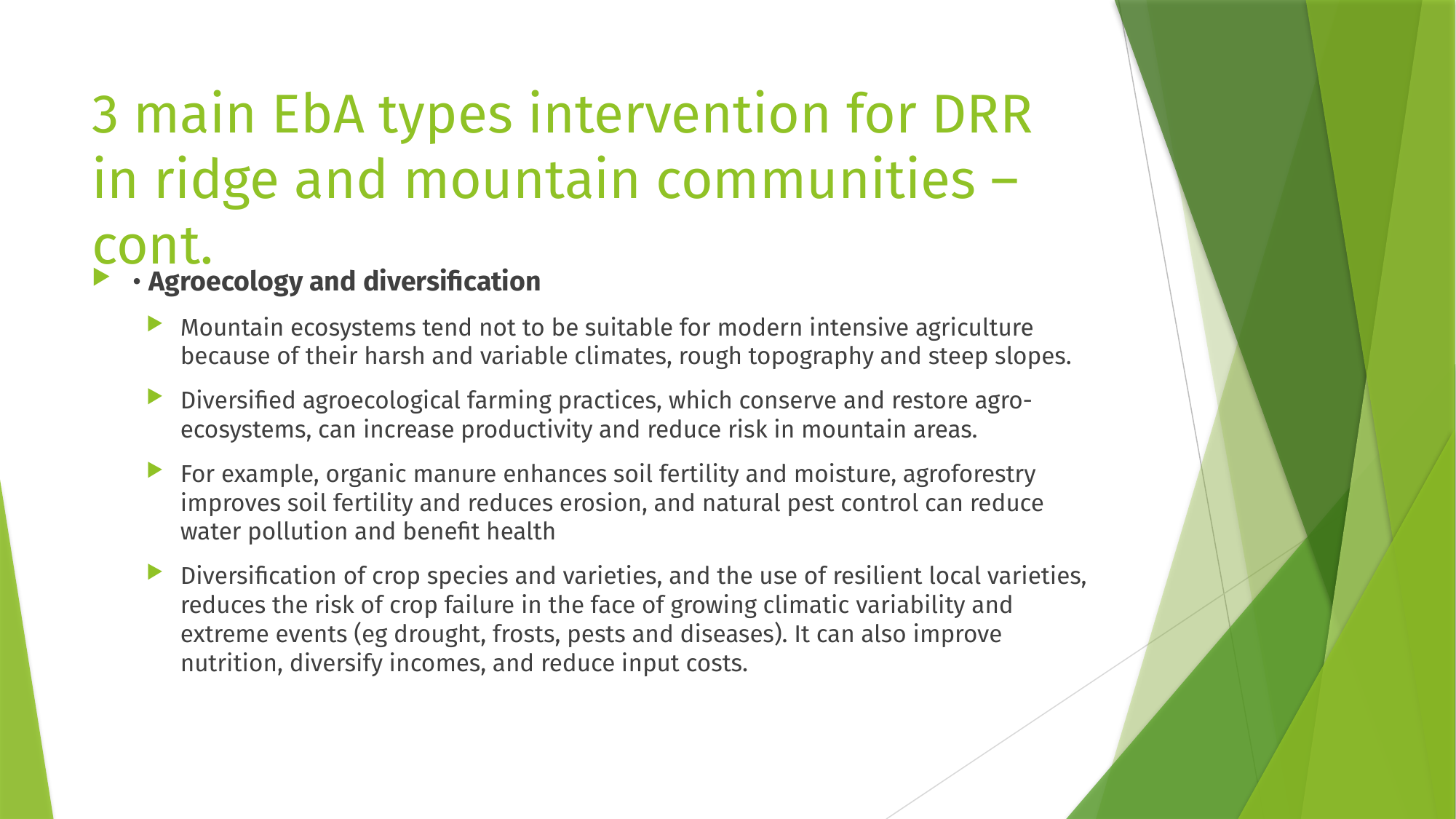

# 3 main EbA types intervention for DRR in ridge and mountain communities – cont.
• Agroecology and diversification
Mountain ecosystems tend not to be suitable for modern intensive agriculture because of their harsh and variable climates, rough topography and steep slopes.
Diversified agroecological farming practices, which conserve and restore agro-ecosystems, can increase productivity and reduce risk in mountain areas.
For example, organic manure enhances soil fertility and moisture, agroforestry improves soil fertility and reduces erosion, and natural pest control can reduce water pollution and benefit health
Diversification of crop species and varieties, and the use of resilient local varieties, reduces the risk of crop failure in the face of growing climatic variability and extreme events (eg drought, frosts, pests and diseases). It can also improve nutrition, diversify incomes, and reduce input costs.